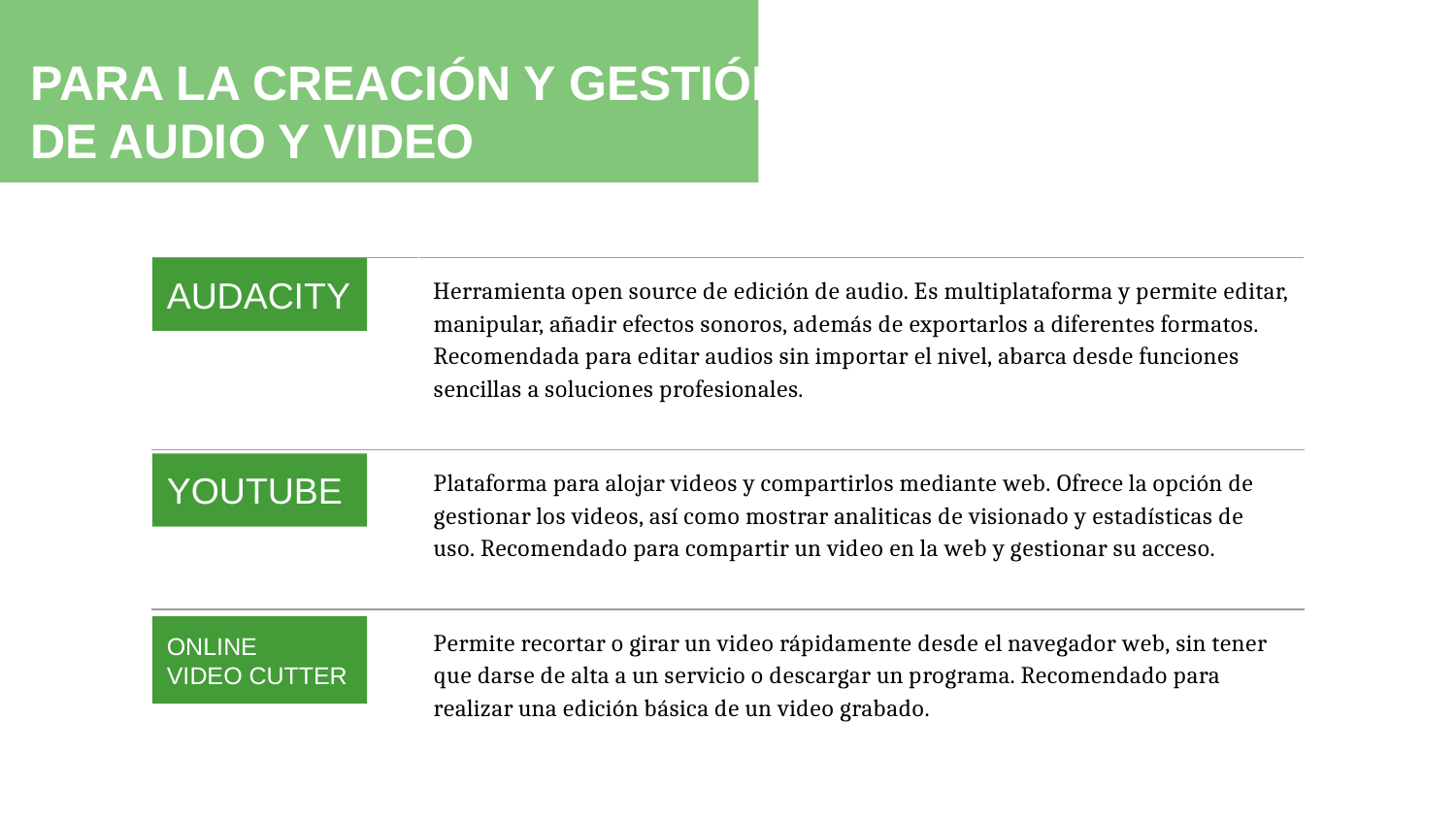

PARA LA CREACIÓN Y GESTIÓN
DE AUDIO Y VIDEO
|  | Herramienta open source de edición de audio. Es multiplataforma y permite editar, manipular, añadir efectos sonoros, además de exportarlos a diferentes formatos. Recomendada para editar audios sin importar el nivel, abarca desde funciones sencillas a soluciones profesionales. |
| --- | --- |
|  | Plataforma para alojar videos y compartirlos mediante web. Ofrece la opción de gestionar los videos, así como mostrar analiticas de visionado y estadísticas de uso. Recomendado para compartir un video en la web y gestionar su acceso. |
|  | Permite recortar o girar un video rápidamente desde el navegador web, sin tener que darse de alta a un servicio o descargar un programa. Recomendado para realizar una edición básica de un video grabado. |
AUDACITY
El conjunto de datos sobre una persona u organización,  accesibles de forma pública través de Internet.
Es una identidad     fragmentada y múltiple, compuesta por diferentes perfiles según el entorno o contexto en que se construya.
YOUTUBE
ONLINE
VIDEO CUTTER